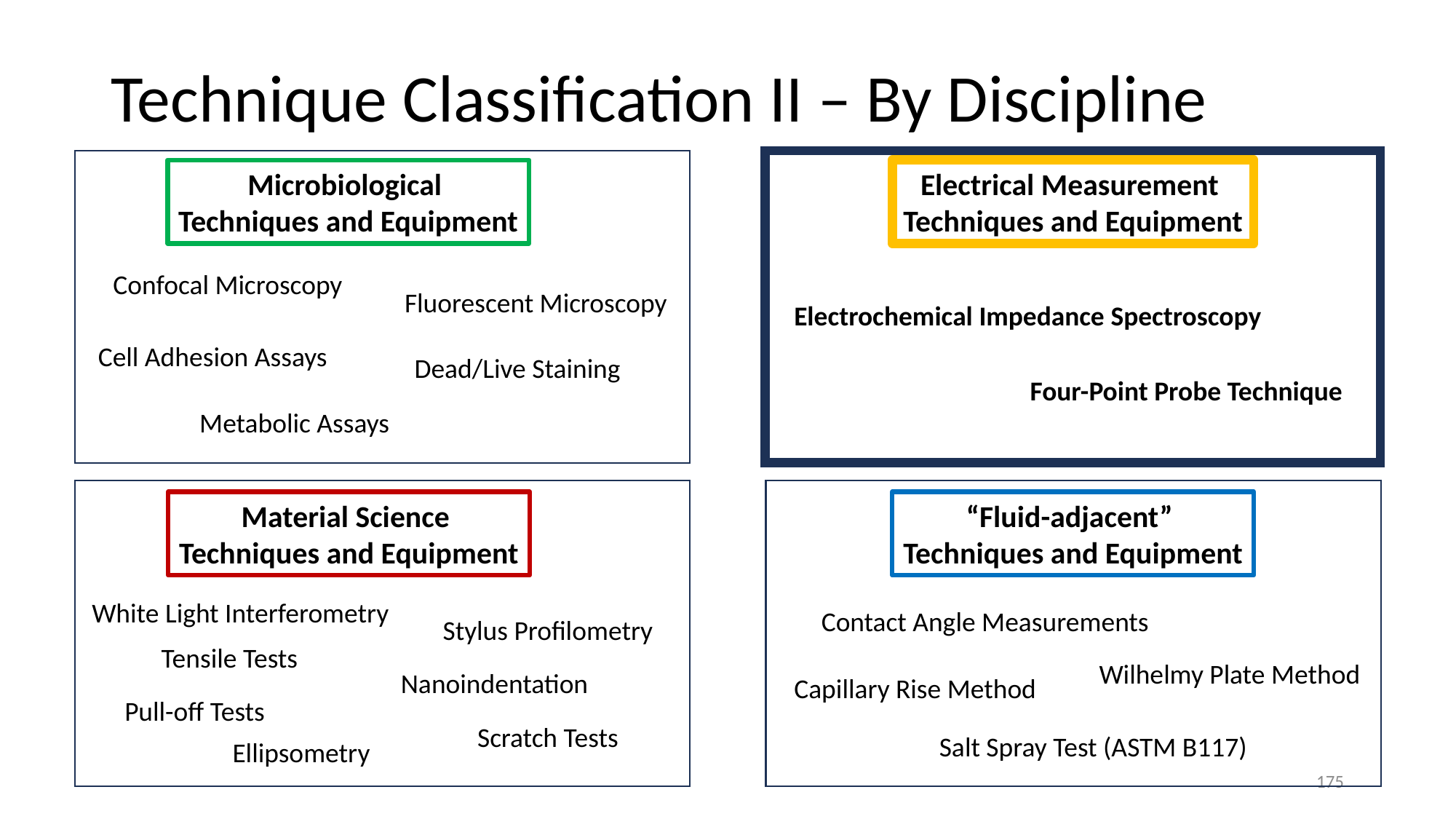

# Technique Classification II – By Discipline

Microbiological
Techniques and Equipment
Electrical Measurement
Techniques and Equipment
Confocal Microscopy
Fluorescent Microscopy
Electrochemical Impedance Spectroscopy
Cell Adhesion Assays
Dead/Live Staining
Four-Point Probe Technique
Metabolic Assays

Material Science
Techniques and Equipment
“Fluid-adjacent”
Techniques and Equipment
White Light Interferometry
Contact Angle Measurements
Stylus Profilometry
Tensile Tests
Wilhelmy Plate Method
Nanoindentation
Capillary Rise Method
Pull-off Tests
Scratch Tests
Salt Spray Test (ASTM B117)
Ellipsometry
175